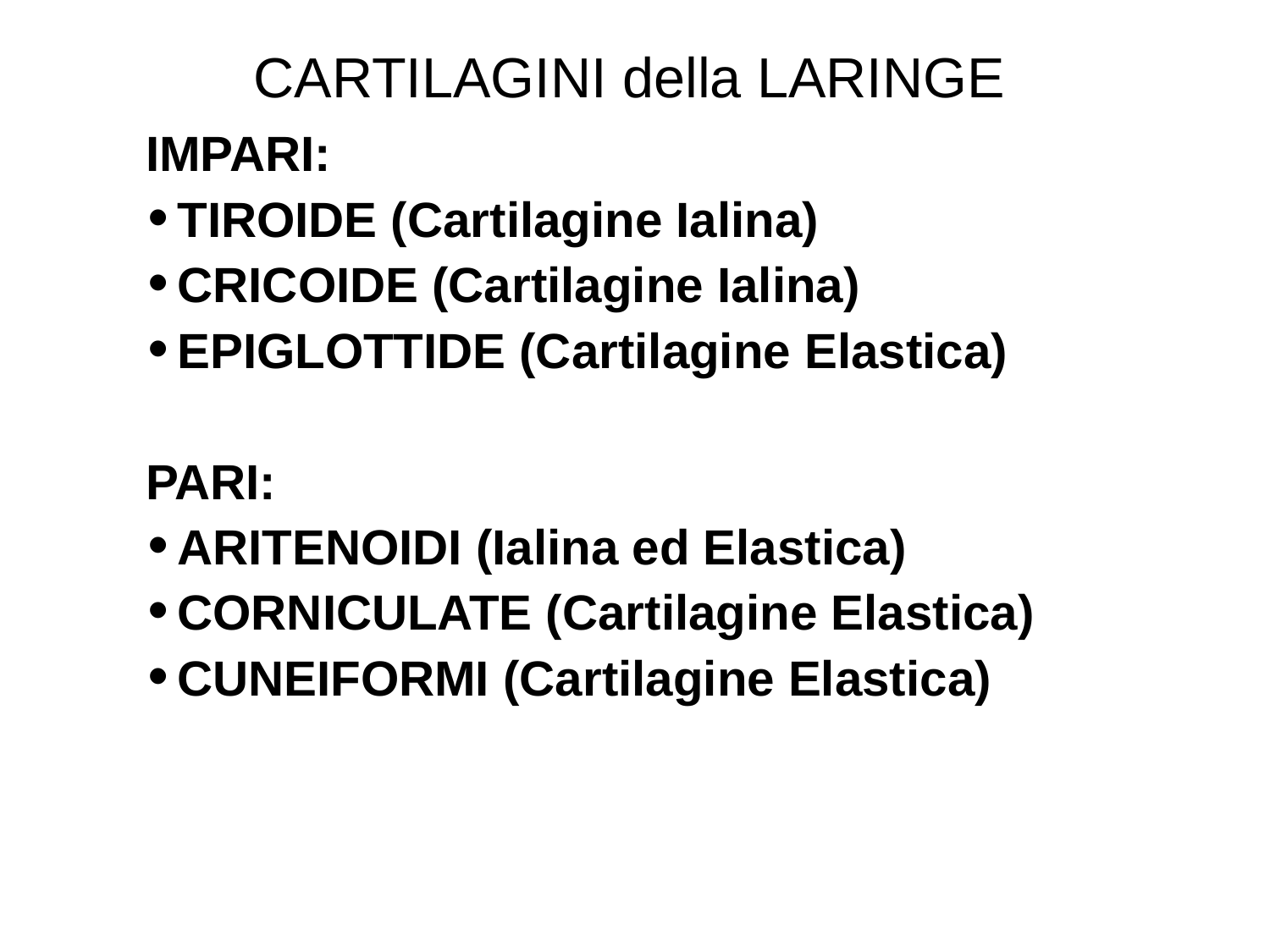

# CARTILAGINI della LARINGE
IMPARI:
TIROIDE (Cartilagine Ialina)
CRICOIDE (Cartilagine Ialina)
EPIGLOTTIDE (Cartilagine Elastica)

PARI:
ARITENOIDI (Ialina ed Elastica)
CORNICULATE (Cartilagine Elastica)
CUNEIFORMI (Cartilagine Elastica)